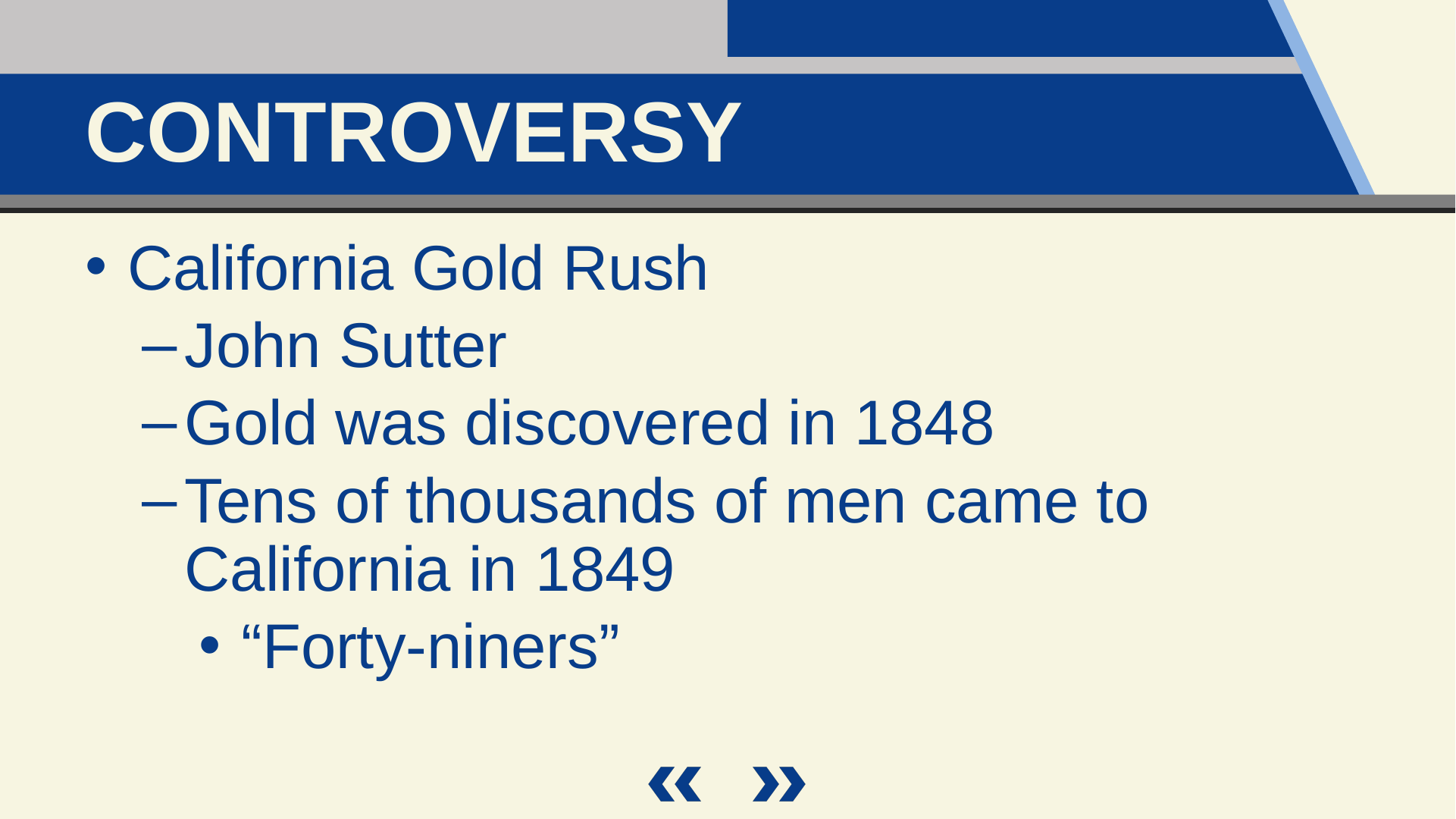

Controversy
California Gold Rush
John Sutter
Gold was discovered in 1848
Tens of thousands of men came to California in 1849
“Forty-niners”